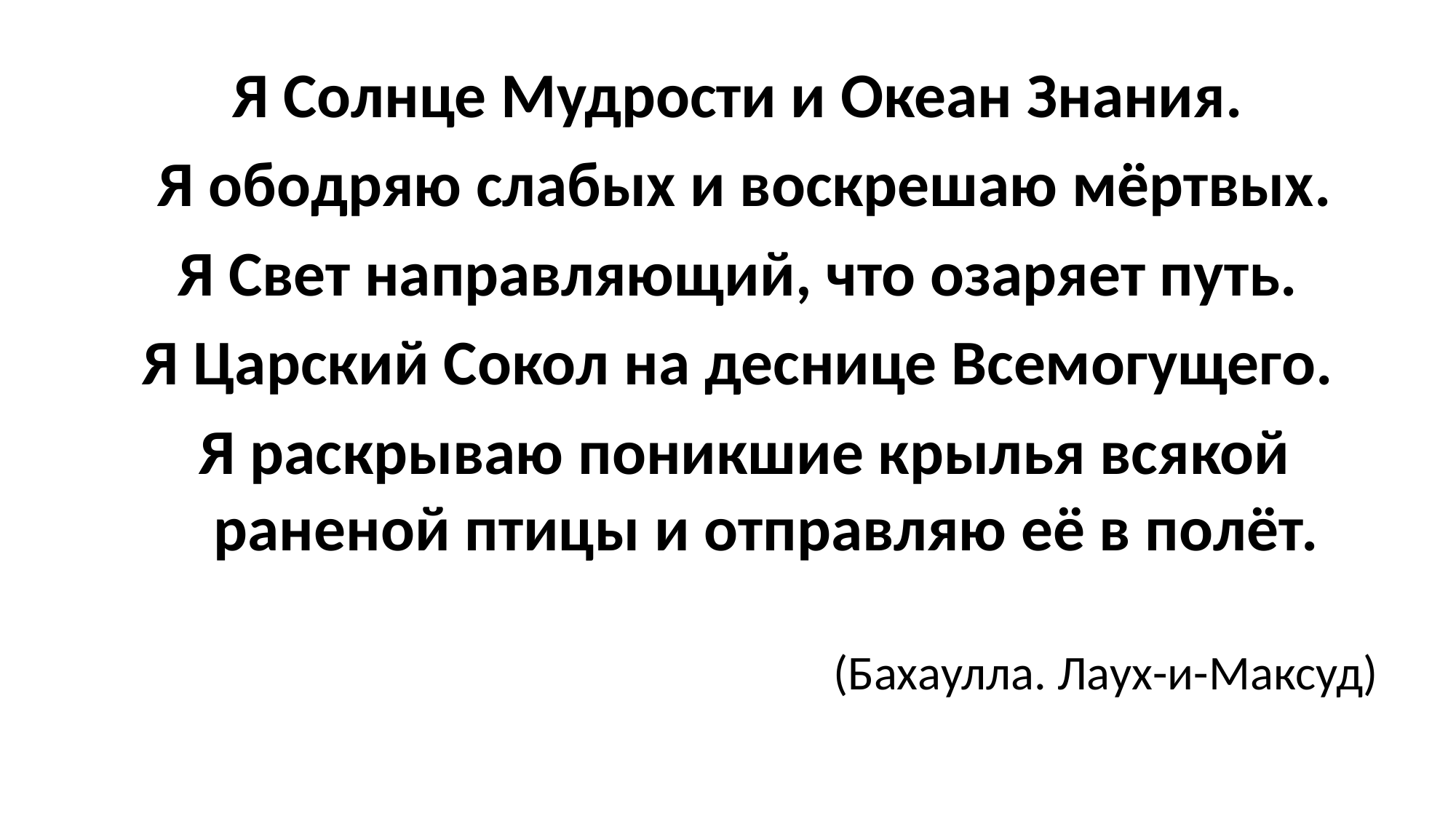

Я Солнце Мудрости и Океан Знания.
 Я ободряю слабых и воскрешаю мёртвых.
Я Свет направляющий, что озаряет путь.
Я Царский Сокол на деснице Всемогущего.
Я раскрываю поникшие крылья всякой раненой птицы и отправляю её в полёт.

(Бахаулла. Лаух-и-Максуд)